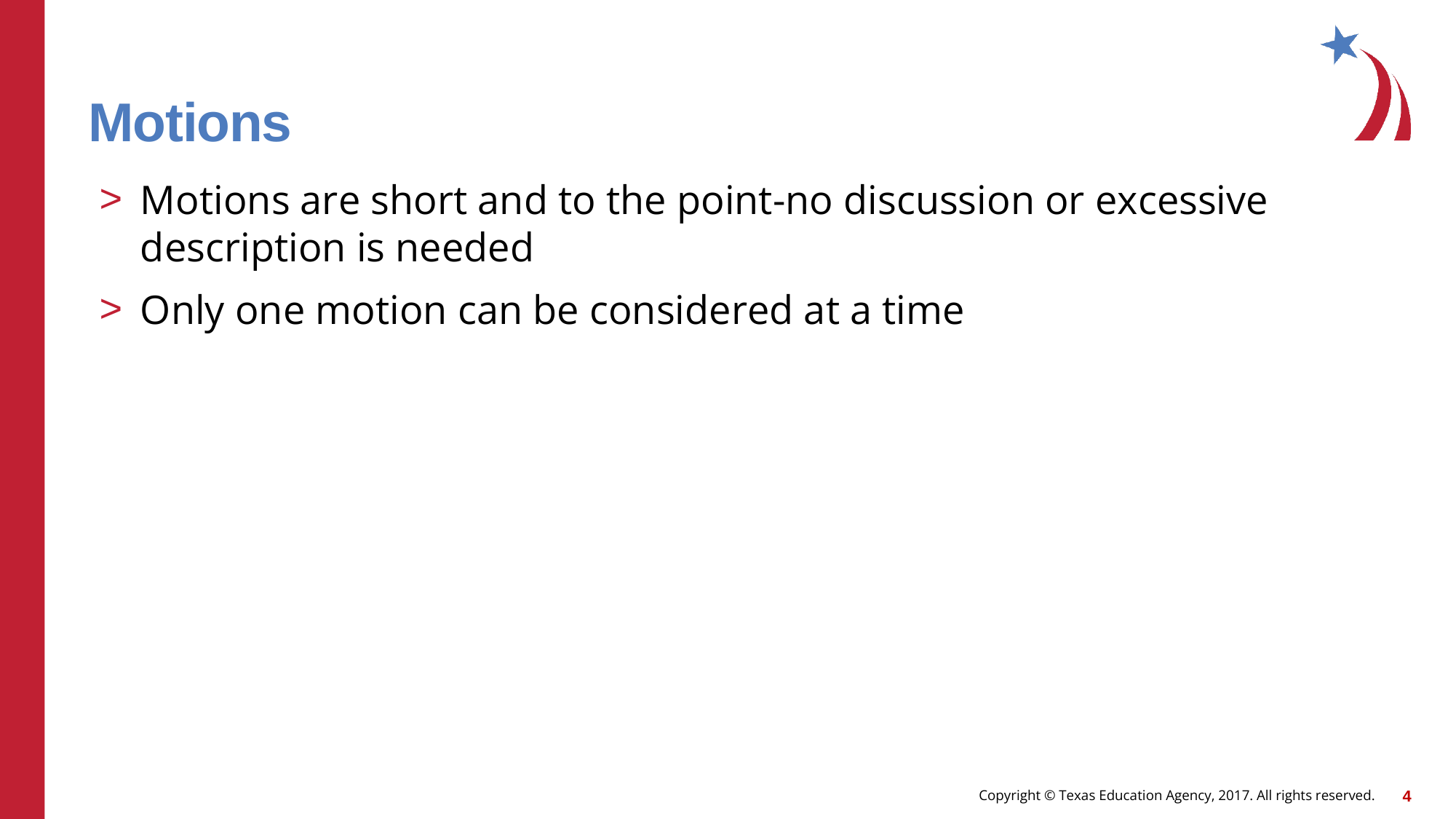

# Motions
Motions are short and to the point-no discussion or excessive description is needed
Only one motion can be considered at a time